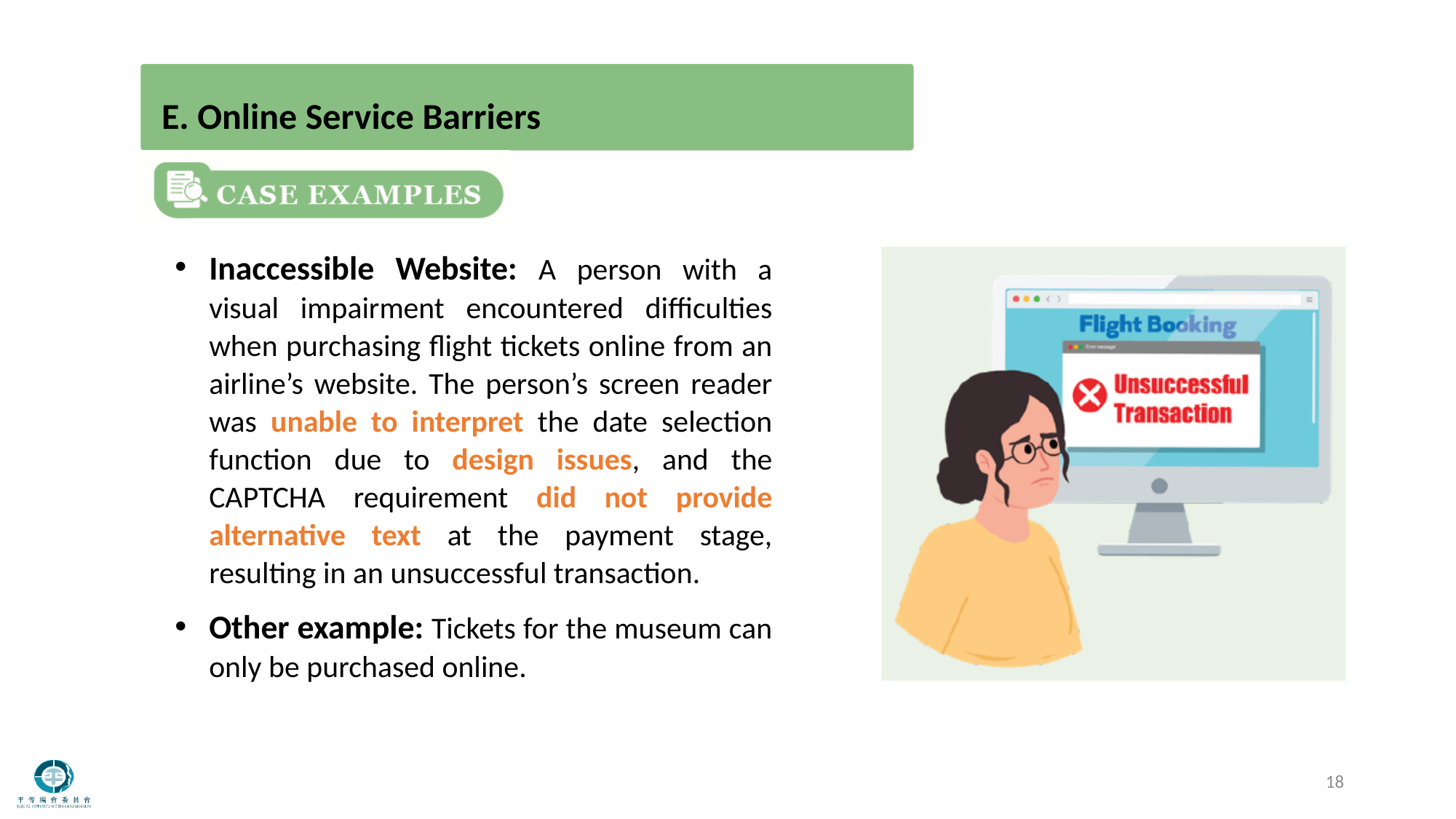

E. Online Service Barriers

Inaccessible Website: A person with a visual impairment encountered difficulties when purchasing flight tickets online from an airline’s website. The person’s screen reader was unable to interpret the date selection function due to design issues, and the CAPTCHA requirement did not provide alternative text at the payment stage, resulting in an unsuccessful transaction.
Other example: Tickets for the museum can only be purchased online.
18